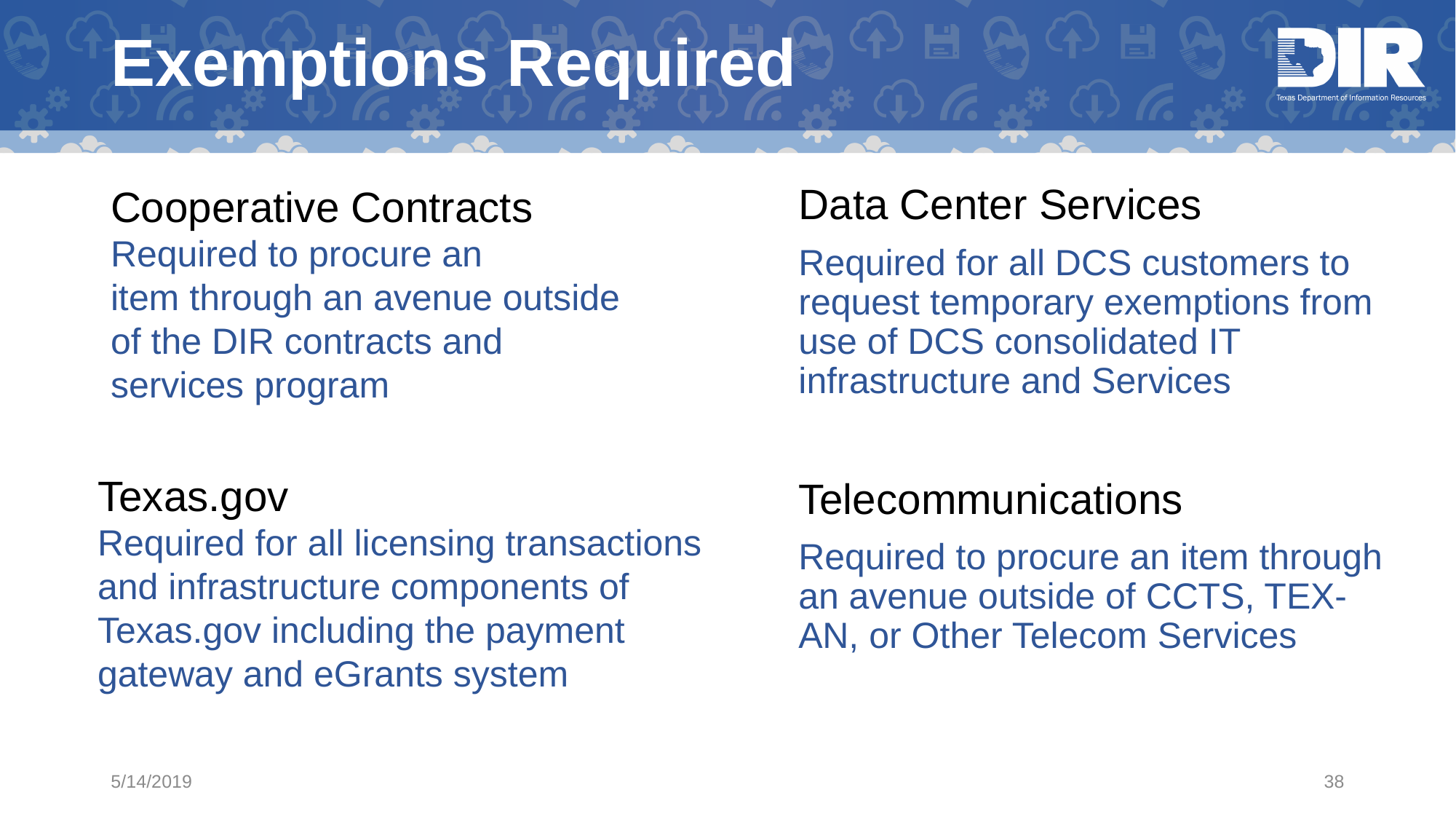

# Exemptions Required
Cooperative Contracts
Required to procure an item through an avenue outside of the DIR contracts and services program
Data Center Services
Required for all DCS customers to request temporary exemptions from use of DCS consolidated IT infrastructure and Services
Texas.gov
Required for all licensing transactions and infrastructure components of Texas.gov including the payment gateway and eGrants system
Telecommunications
Required to procure an item through an avenue outside of CCTS, TEX-AN, or Other Telecom Services
5/14/2019
38